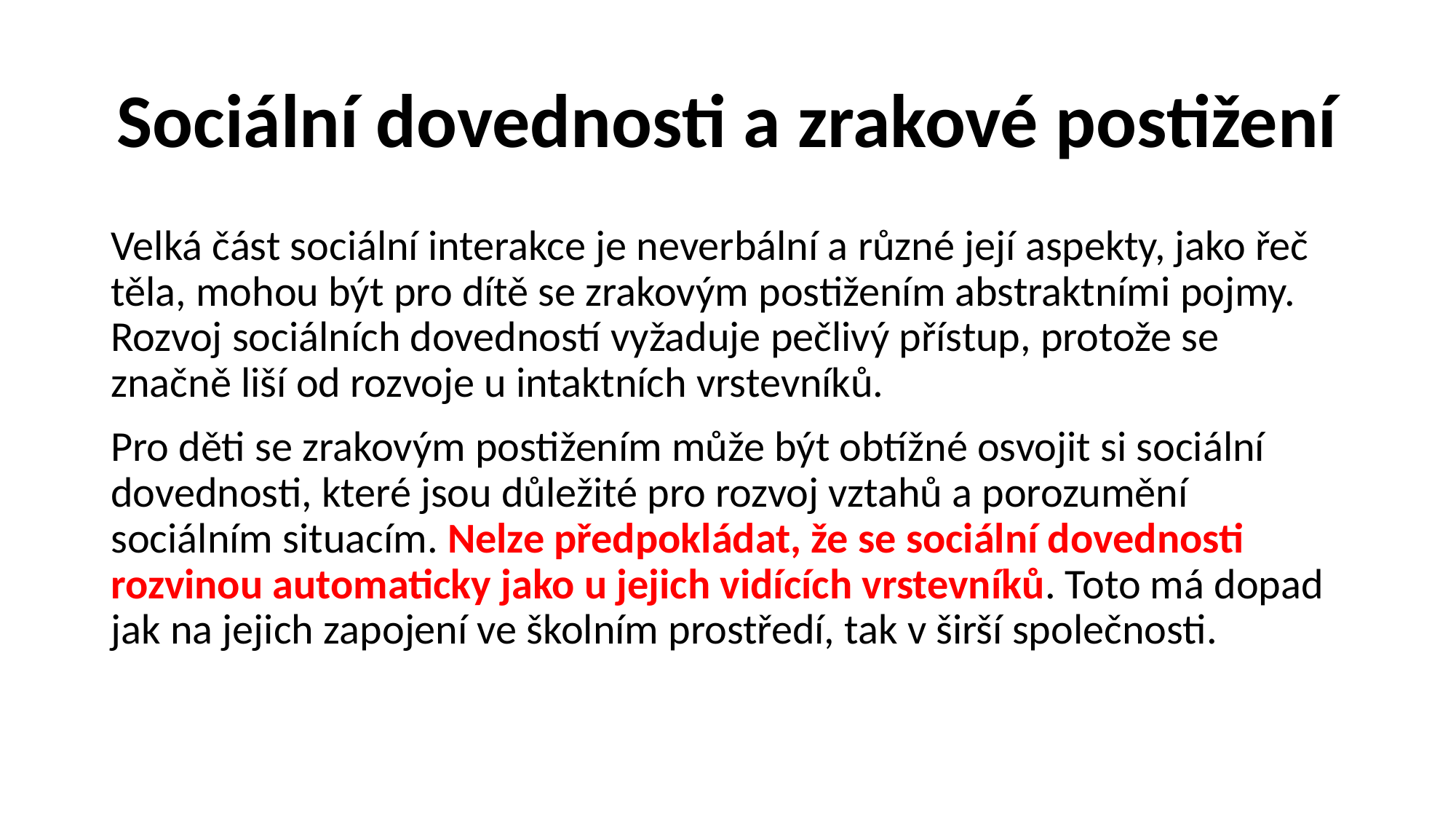

# Sociální dovednosti a zrakové postižení
Velká část sociální interakce je neverbální a různé její aspekty, jako řeč těla, mohou být pro dítě se zrakovým postižením abstraktními pojmy. Rozvoj sociálních dovedností vyžaduje pečlivý přístup, protože se značně liší od rozvoje u intaktních vrstevníků.
Pro děti se zrakovým postižením může být obtížné osvojit si sociální dovednosti, které jsou důležité pro rozvoj vztahů a porozumění sociálním situacím. Nelze předpokládat, že se sociální dovednosti rozvinou automaticky jako u jejich vidících vrstevníků. Toto má dopad jak na jejich zapojení ve školním prostředí, tak v širší společnosti.